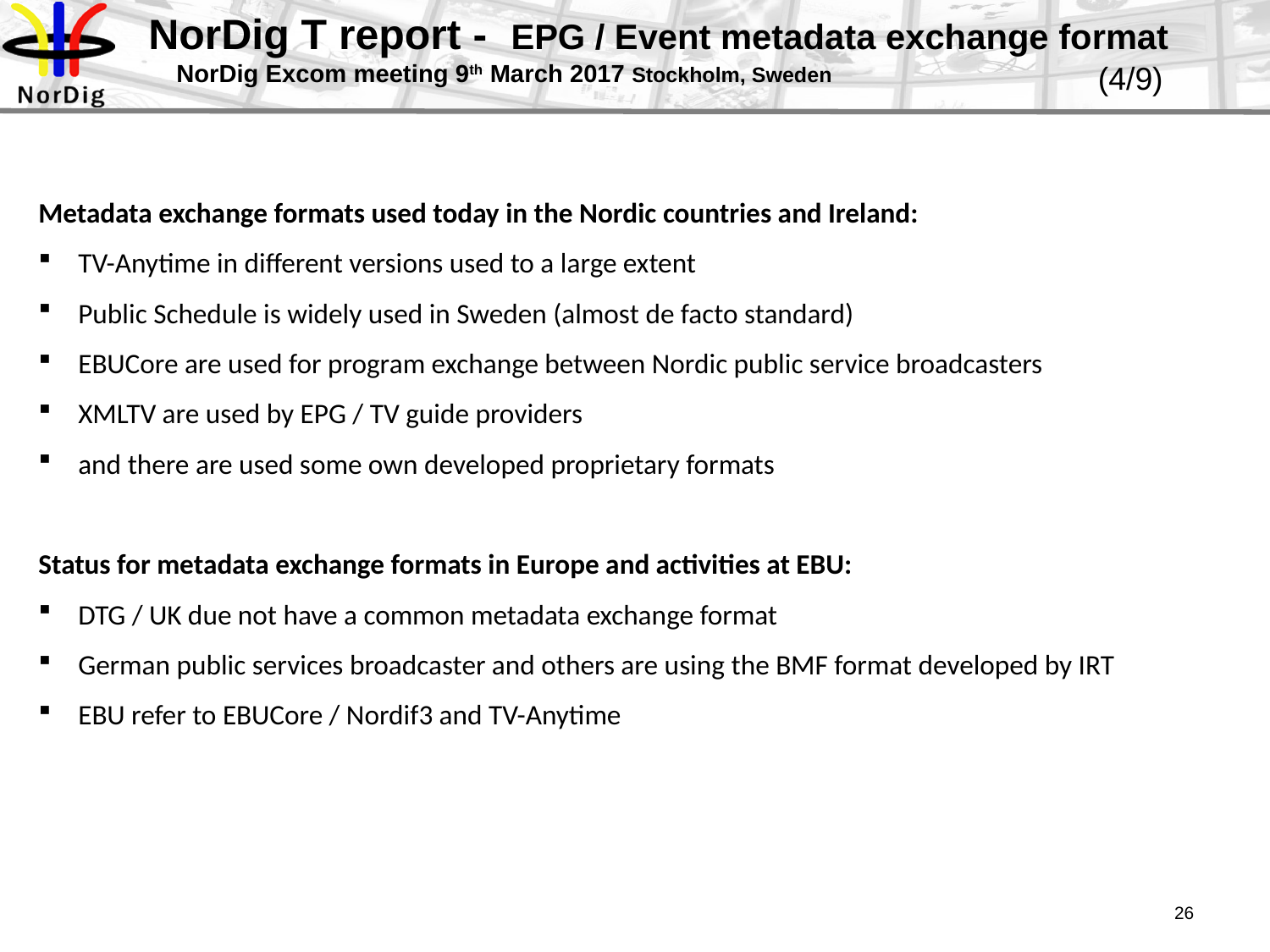

# NorDig T report -  EPG / Event metadata exchange format NorDig Excom meeting 9th March 2017 Stockholm, Sweden
(4/9)
Metadata exchange formats used today in the Nordic countries and Ireland:
TV-Anytime in different versions used to a large extent
Public Schedule is widely used in Sweden (almost de facto standard)
EBUCore are used for program exchange between Nordic public service broadcasters
XMLTV are used by EPG / TV guide providers
and there are used some own developed proprietary formats

Status for metadata exchange formats in Europe and activities at EBU:
DTG / UK due not have a common metadata exchange format
German public services broadcaster and others are using the BMF format developed by IRT
EBU refer to EBUCore / Nordif3 and TV-Anytime
26